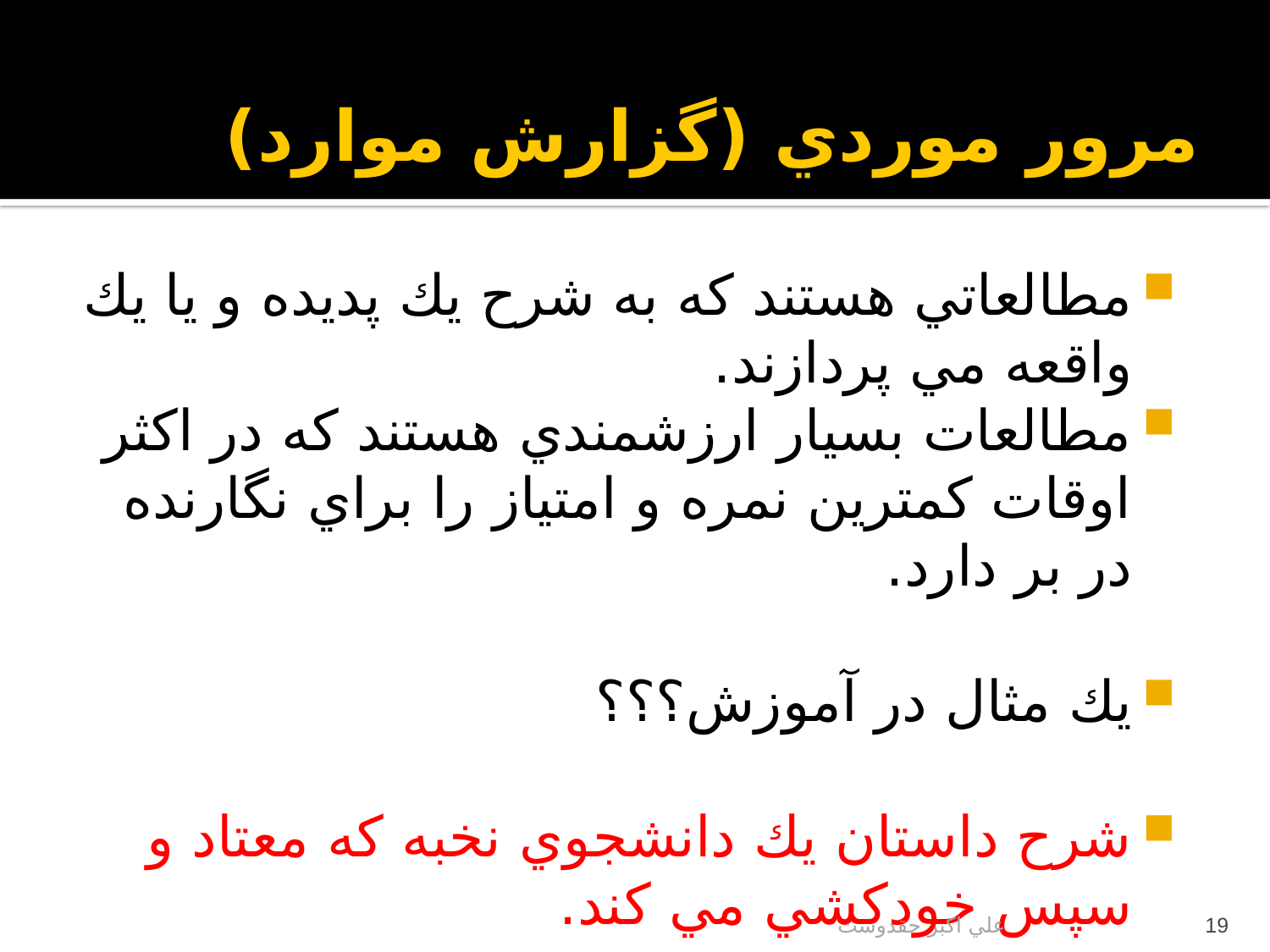

# مرور موردي (گزارش موارد)
مطالعاتي هستند كه به شرح يك پديده و يا يك واقعه مي پردازند.
مطالعات بسيار ارزشمندي هستند كه در اكثر اوقات كمترين نمره و امتياز را براي نگارنده در بر دارد.

يك مثال در آموزش؟؟؟

شرح داستان يك دانشجوي نخبه كه معتاد و سپس خودكشي مي كند.
علي اكبر حقدوست
19